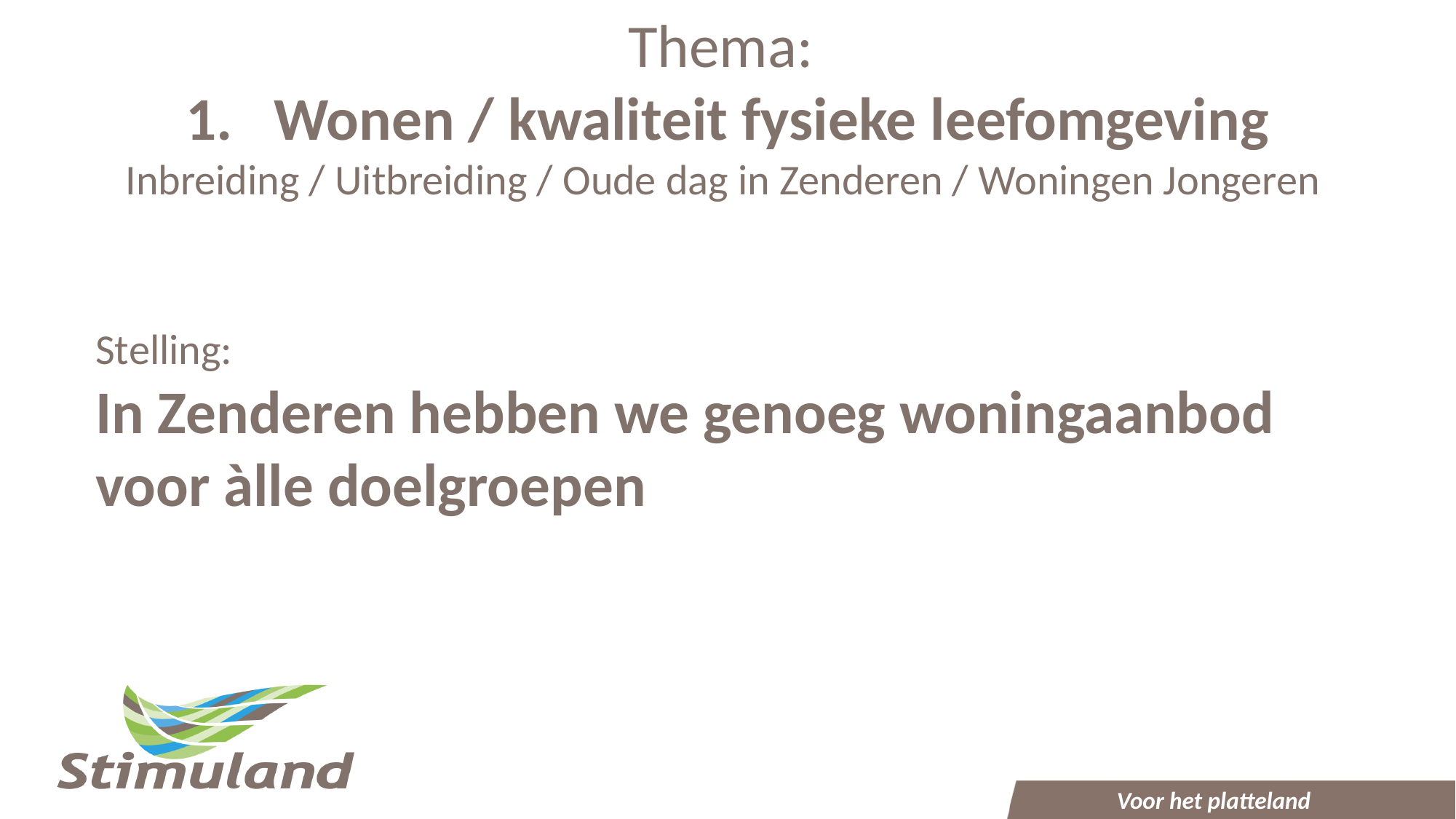

Thema:
Wonen / kwaliteit fysieke leefomgeving
Inbreiding / Uitbreiding / Oude dag in Zenderen / Woningen Jongeren

Stelling:
In Zenderen hebben we genoeg woningaanbod voor àlle doelgroepen